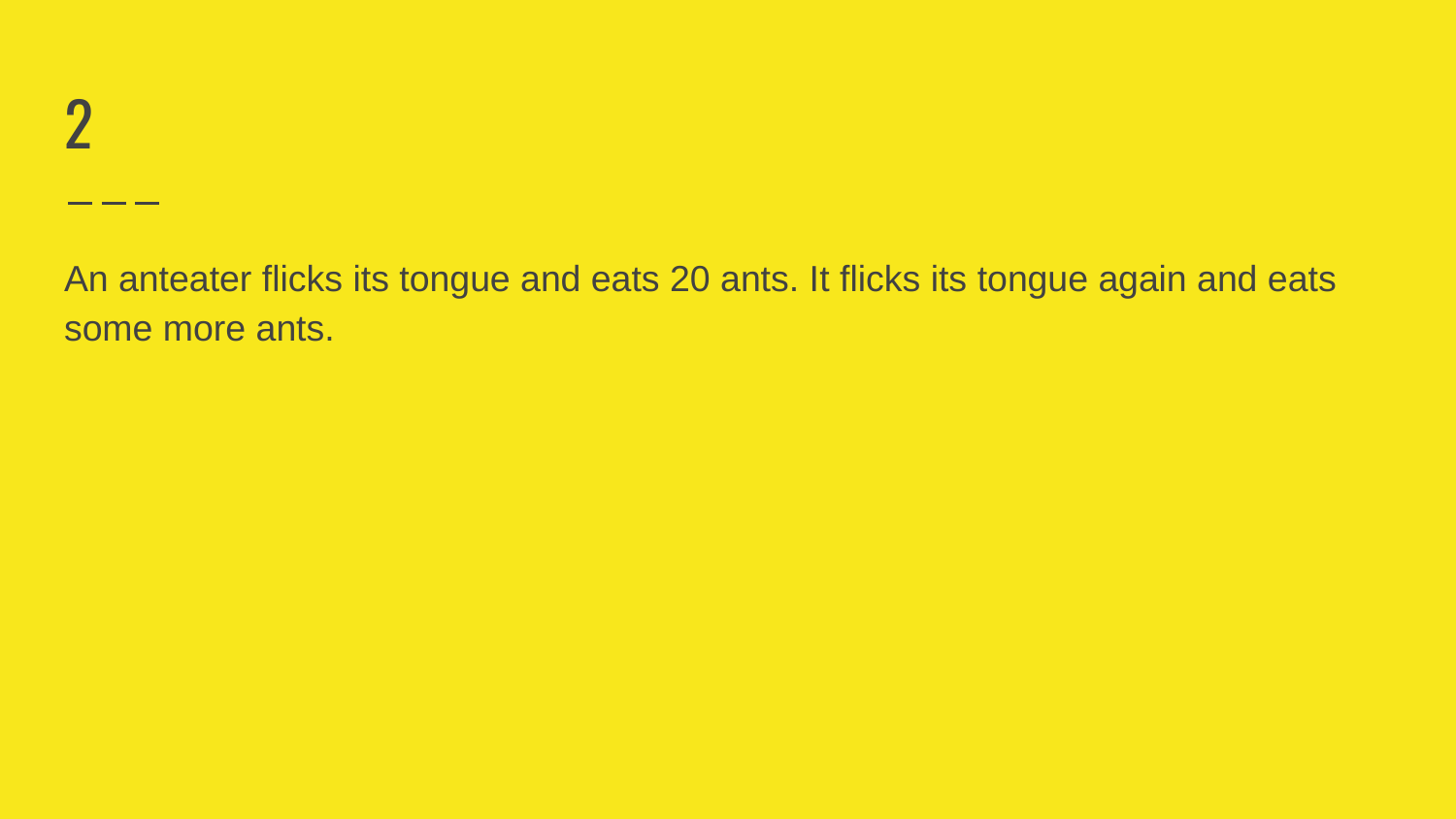

# 2
An anteater flicks its tongue and eats 20 ants. It flicks its tongue again and eats some more ants.